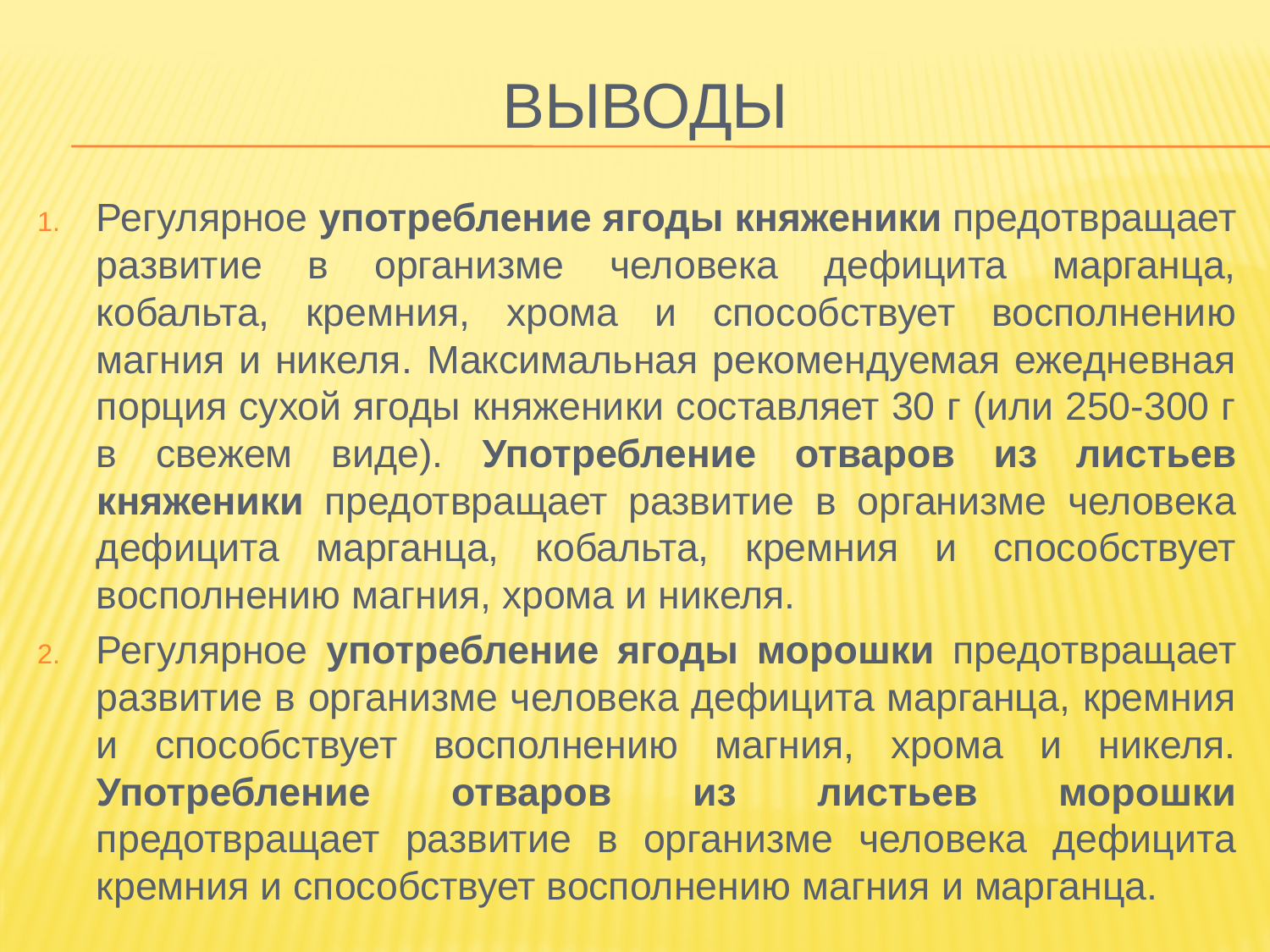

# выводы
Регулярное употребление ягоды княженики предотвращает развитие в организме человека дефицита марганца, кобальта, кремния, хрома и способствует восполнению магния и никеля. Максимальная рекомендуемая ежедневная порция сухой ягоды княженики составляет 30 г (или 250-300 г в свежем виде). Употребление отваров из листьев княженики предотвращает развитие в организме человека дефицита марганца, кобальта, кремния и способствует восполнению магния, хрома и никеля.
Регулярное употребление ягоды морошки предотвращает развитие в организме человека дефицита марганца, кремния и способствует восполнению магния, хрома и никеля. Употребление отваров из листьев морошки предотвращает развитие в организме человека дефицита кремния и способствует восполнению магния и марганца.